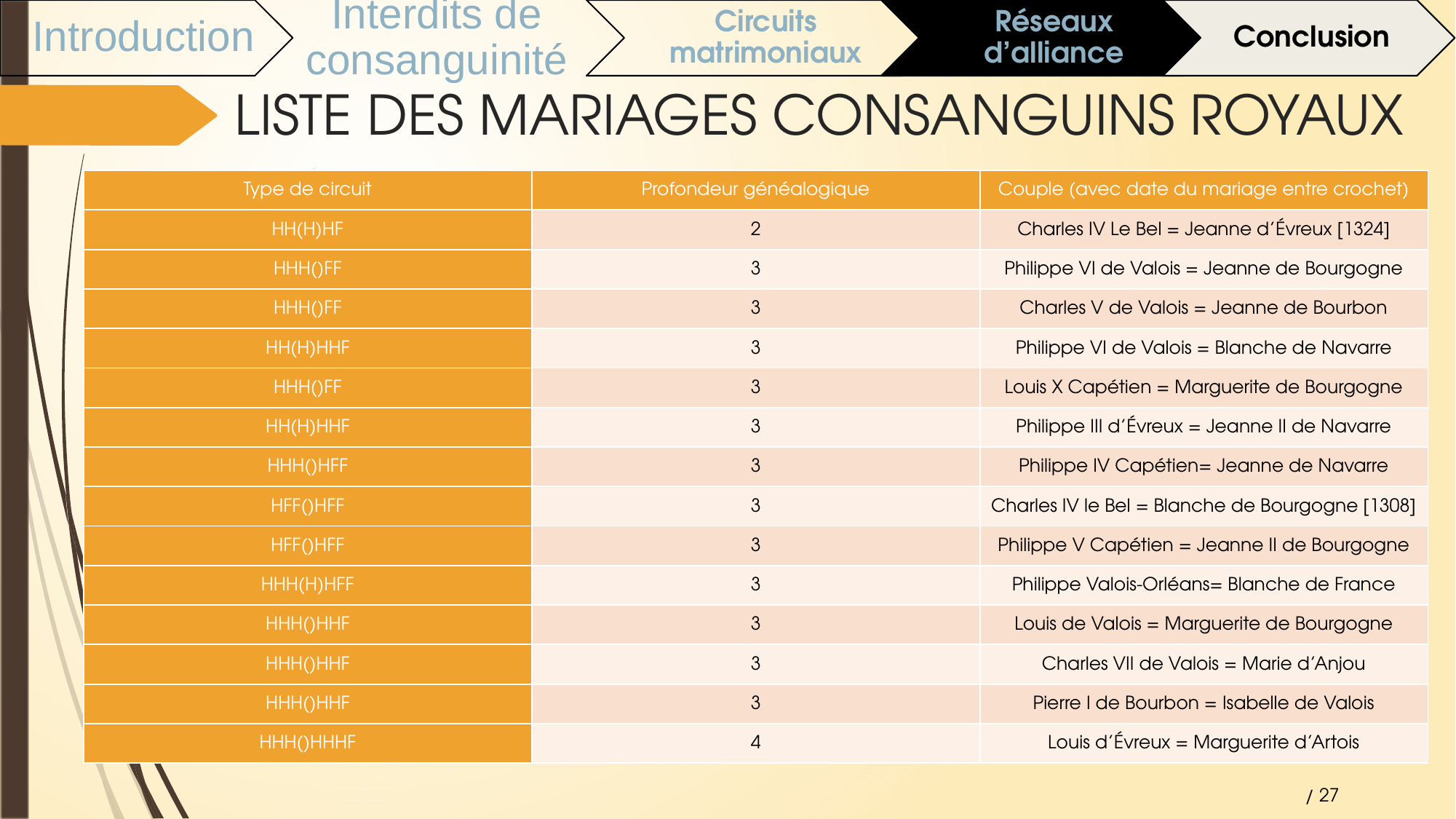

# LISTE DES MARIAGES CONSANGUINS ROYAUX
| Type de circuit | Profondeur généalogique | Couple (avec date du mariage entre crochet) |
| --- | --- | --- |
| HH(H)HF | 2 | Charles IV Le Bel = Jeanne d’Évreux [1324] |
| HHH()FF | 3 | Philippe VI de Valois = Jeanne de Bourgogne |
| HHH()FF | 3 | Charles V de Valois = Jeanne de Bourbon |
| HH(H)HHF | 3 | Philippe VI de Valois = Blanche de Navarre |
| HHH()FF | 3 | Louis X Capétien = Marguerite de Bourgogne |
| HH(H)HHF | 3 | Philippe III d’Évreux = Jeanne II de Navarre |
| HHH()HFF | 3 | Philippe IV Capétien= Jeanne de Navarre |
| HFF()HFF | 3 | Charles IV le Bel = Blanche de Bourgogne [1308] |
| HFF()HFF | 3 | Philippe V Capétien = Jeanne II de Bourgogne |
| HHH(H)HFF | 3 | Philippe Valois-Orléans= Blanche de France |
| HHH()HHF | 3 | Louis de Valois = Marguerite de Bourgogne |
| HHH()HHF | 3 | Charles VII de Valois = Marie d’Anjou |
| HHH()HHF | 3 | Pierre I de Bourbon = Isabelle de Valois |
| HHH()HHHF | 4 | Louis d’Évreux = Marguerite d’Artois |